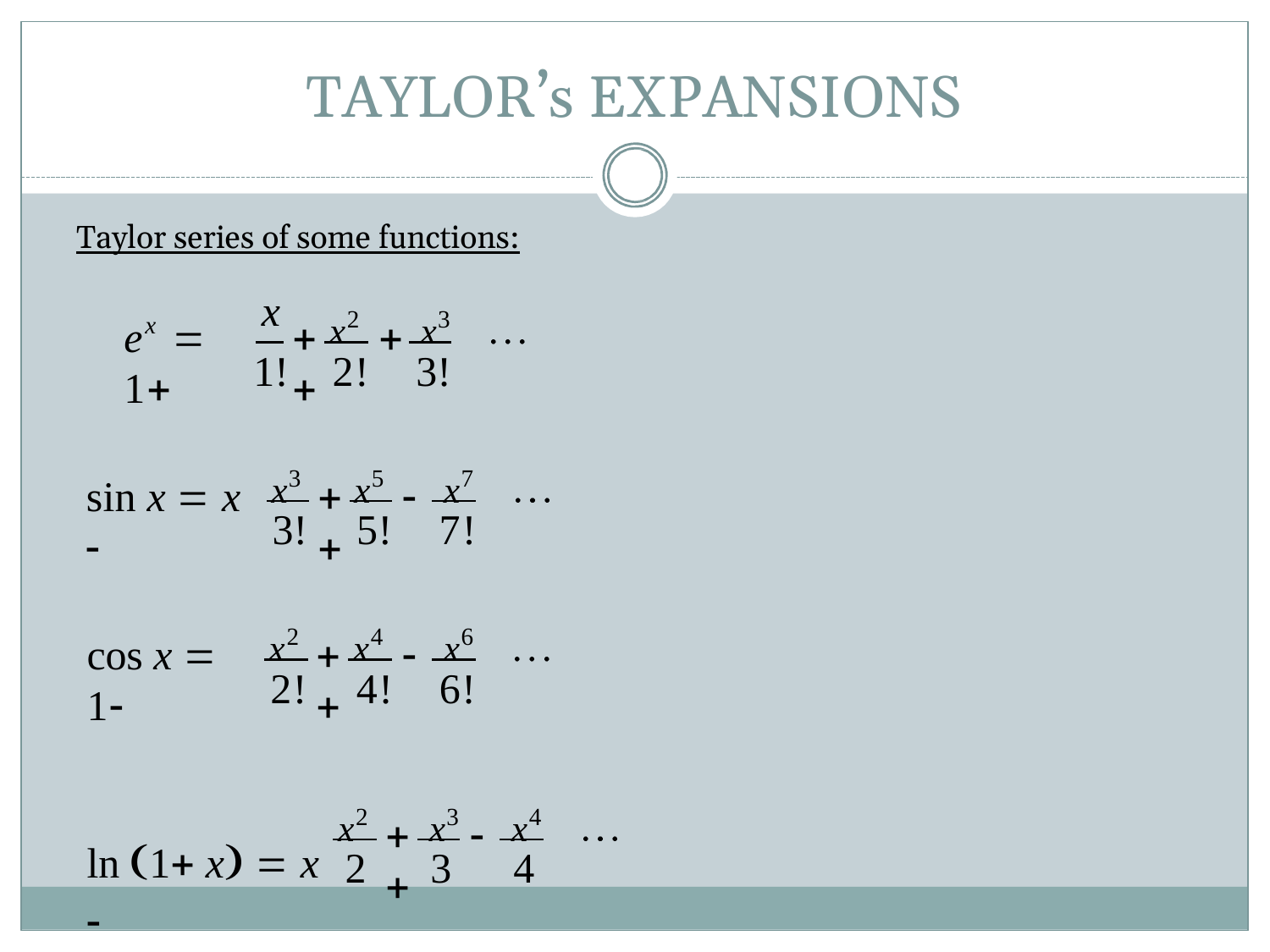

# TAYLOR’s EXPANSIONS
Taylor series of some functions:
x2	x3
x
x
e	= 1+
+	+	+

1!	2!	3!

x3
x5	x7
sin x = x −
+	−	+

3!	5!	7!

x2
x4	x6
cos x = 1−
+	−	+

2!	4!	6!

x2	x3	x4
ln (1+ x) = x −
+	−	+

2	3	4